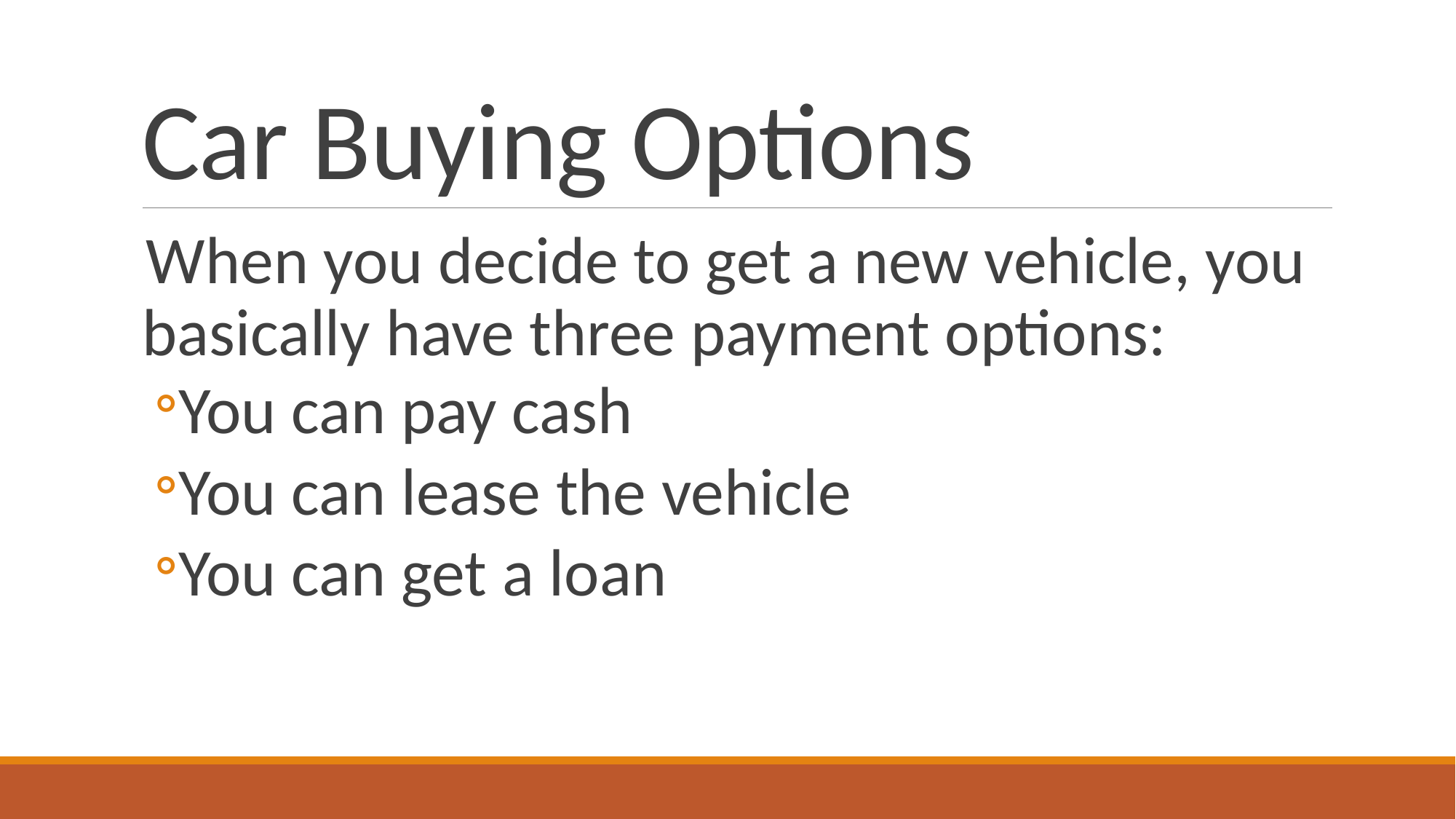

# Car Buying Options
When you decide to get a new vehicle, you basically have three payment options:
You can pay cash
You can lease the vehicle
You can get a loan